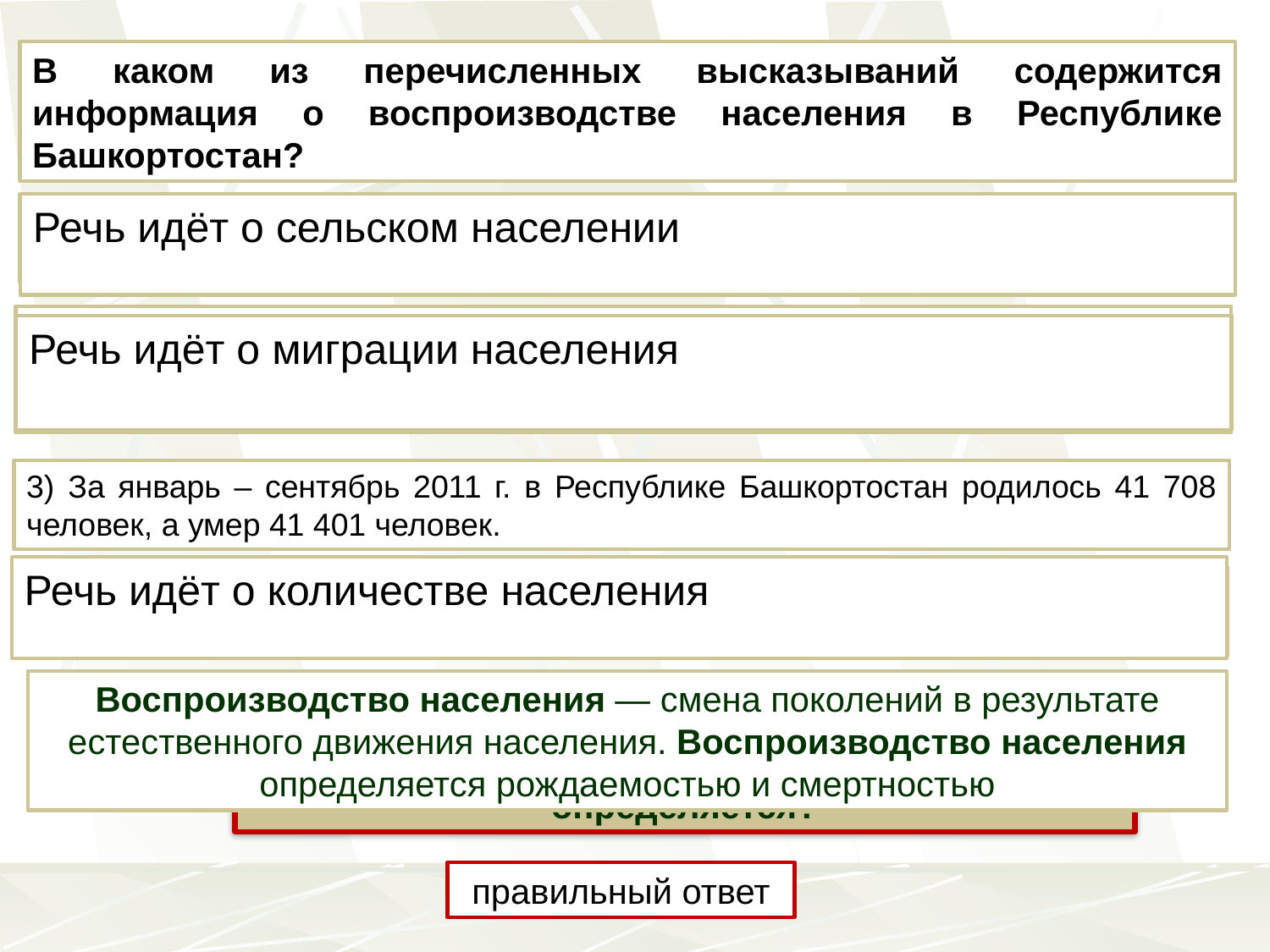

В каком из перечисленных высказываний содержится информация о воспроизводстве населения в Республике Башкортостан?
Речь идёт о сельском населении

1) Доля сельского населения в общей численности населения Республики Башкортостан на 1 января 2011 г. составляла примерно 40%.
2) В январе – сентябре 2011 г. число выбывших за пределы Республики Башкортостан составило 25,3 тыс. человек, а прибывших на постоянное место жительства в Республику Башкортостан – 21,5 тыс. человек.
Речь идёт о миграции населения

3) За январь – сентябрь 2011 г. в Республике Башкортостан родилось 41 708 человек, а умер 41 401 человек.
Речь идёт о количестве населения

4) Численность населения в Республике Башкортостан на 1 января 2011 г. составляла 4066 тыс. человек.
Воспроизводство населения — смена поколений в результате естественного движения населения. Воспроизводство населения определяется рождаемостью и смертностью
Вспомните, что называют воспроизводством населения, какими процессами оно определяется?
правильный ответ